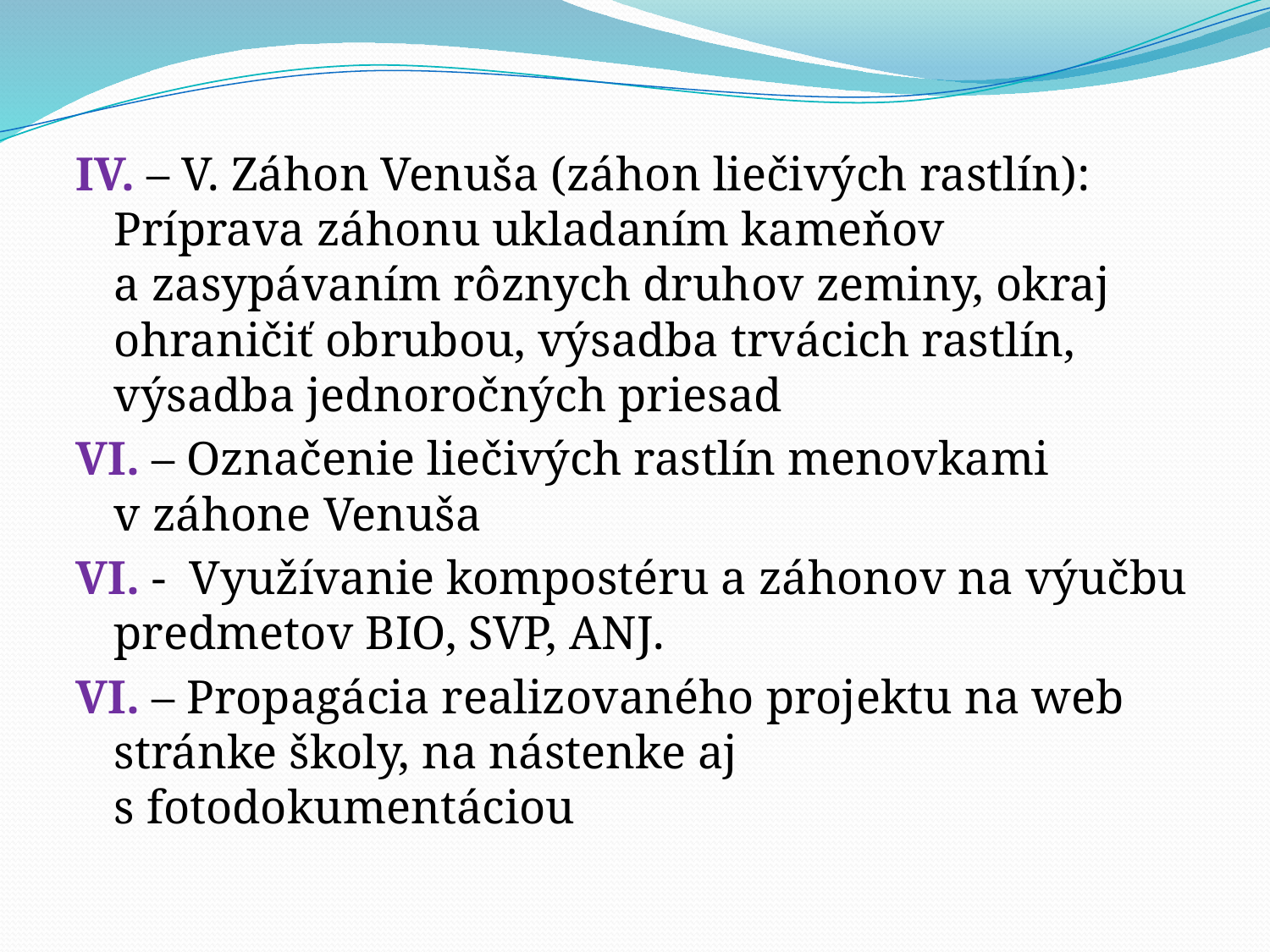

#
IV. – V. Záhon Venuša (záhon liečivých rastlín): Príprava záhonu ukladaním kameňov a zasypávaním rôznych druhov zeminy, okraj ohraničiť obrubou, výsadba trvácich rastlín, výsadba jednoročných priesad
VI. – Označenie liečivých rastlín menovkami v záhone Venuša
VI. -  Využívanie kompostéru a záhonov na výučbu predmetov BIO, SVP, ANJ.
VI. – Propagácia realizovaného projektu na web stránke školy, na nástenke aj s fotodokumentáciou